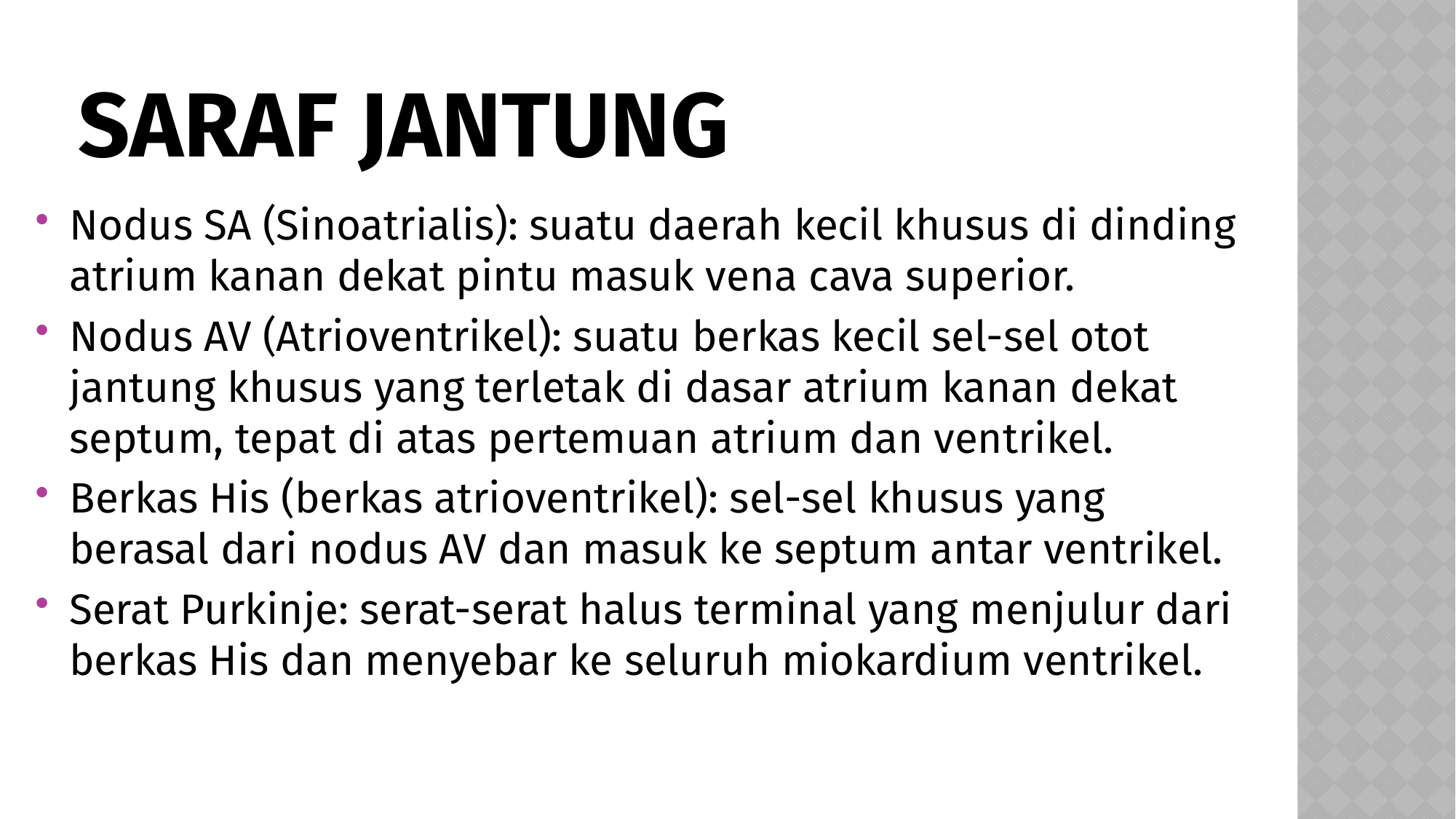

# Saraf jantung
Nodus SA (Sinoatrialis): suatu daerah kecil khusus di dinding atrium kanan dekat pintu masuk vena cava superior.
Nodus AV (Atrioventrikel): suatu berkas kecil sel-sel otot jantung khusus yang terletak di dasar atrium kanan dekat septum, tepat di atas pertemuan atrium dan ventrikel.
Berkas His (berkas atrioventrikel): sel-sel khusus yang berasal dari nodus AV dan masuk ke septum antar ventrikel.
Serat Purkinje: serat-serat halus terminal yang menjulur dari berkas His dan menyebar ke seluruh miokardium ventrikel.